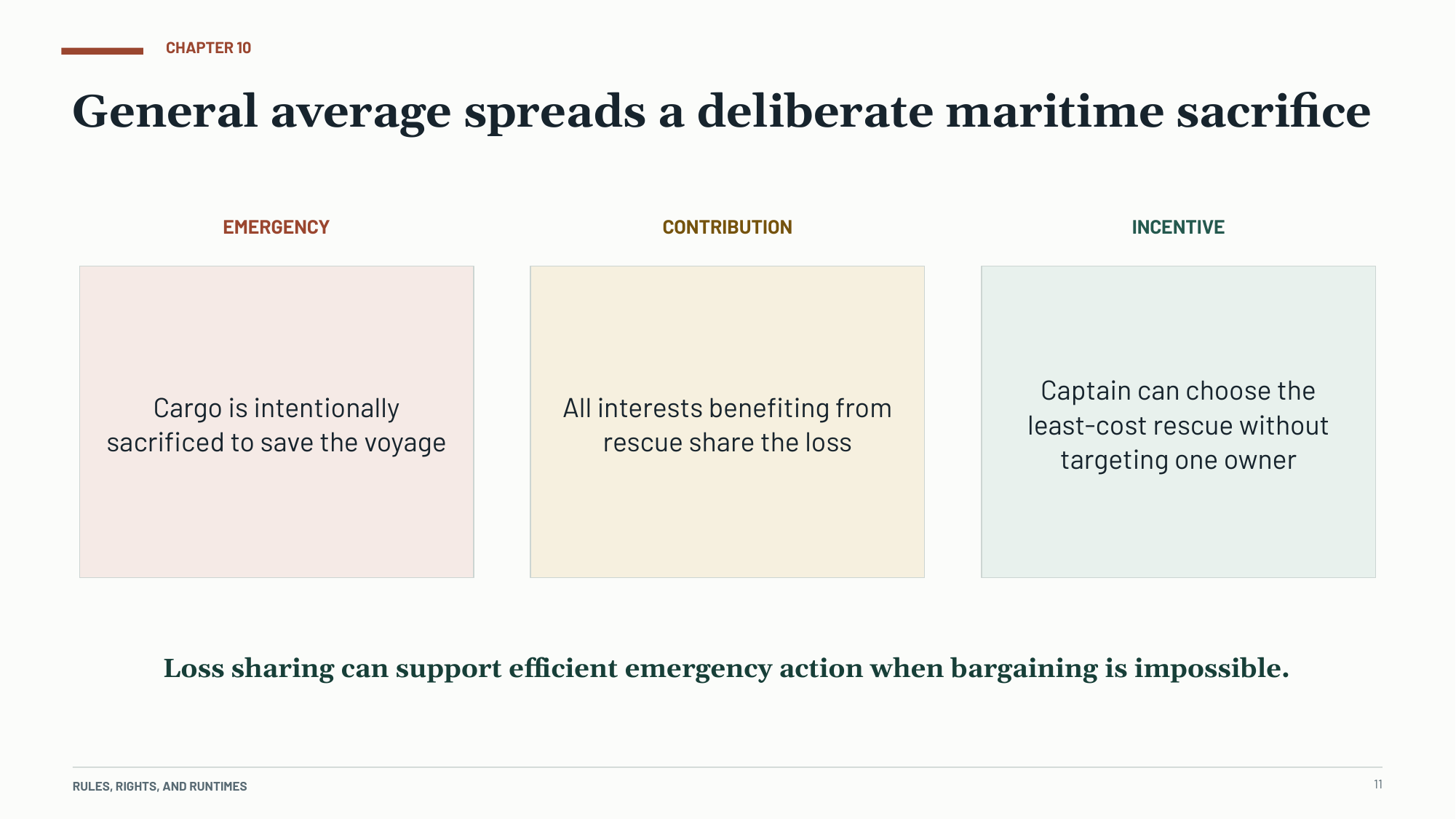

CHAPTER 10

General average spreads a deliberate maritime sacrifice
EMERGENCY
CONTRIBUTION
INCENTIVE

Cargo is intentionally sacrificed to save the voyage
All interests benefiting from rescue share the loss
Captain can choose the least-cost rescue without targeting one owner
Loss sharing can support efficient emergency action when bargaining is impossible.

11
RULES, RIGHTS, AND RUNTIMES